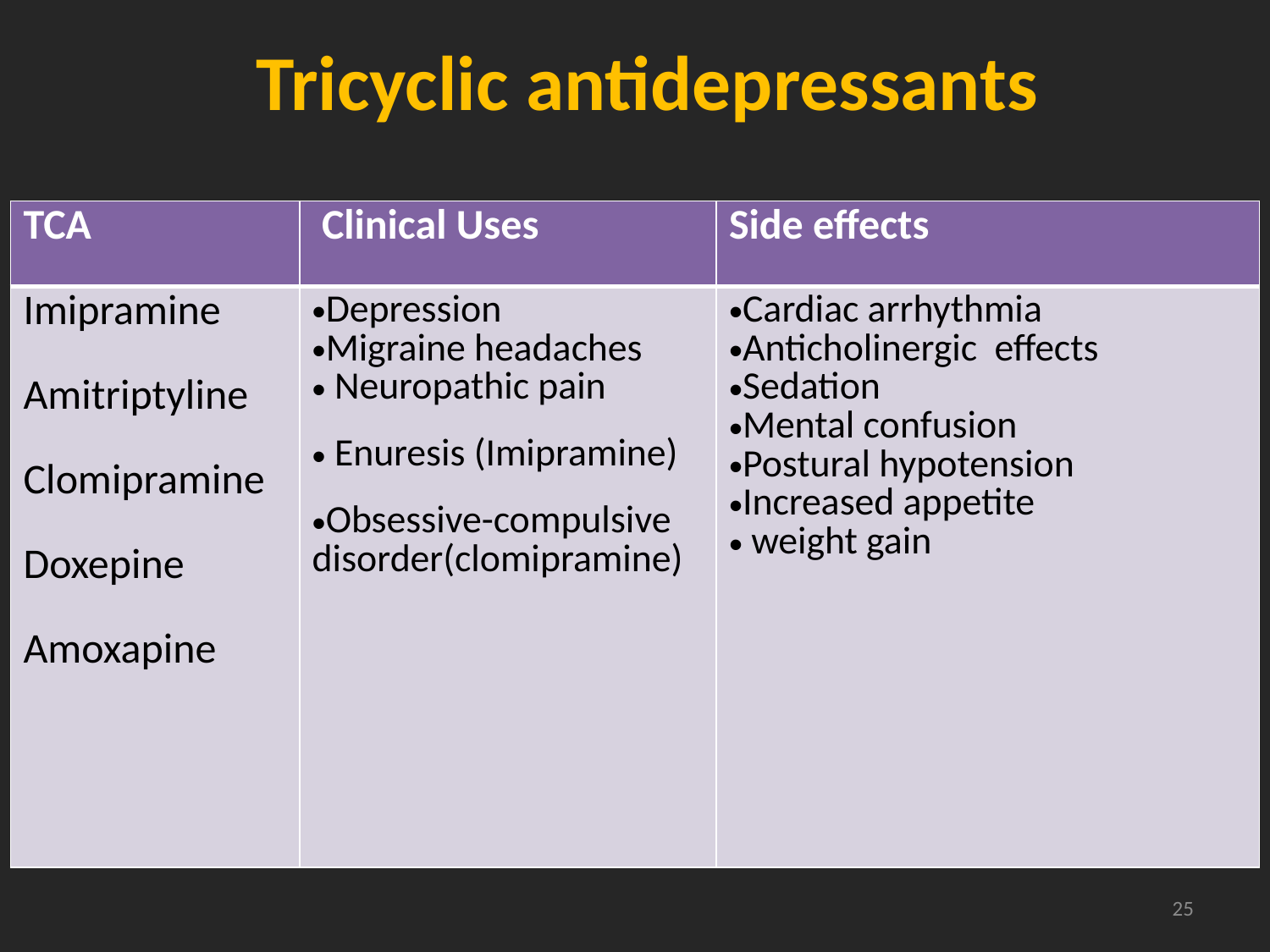

# Tricyclic antidepressants
| TCA | Clinical Uses | Side effects |
| --- | --- | --- |
| Imipramine Amitriptyline Clomipramine Doxepine Amoxapine | Depression Migraine headaches Neuropathic pain Enuresis (Imipramine) Obsessive-compulsive disorder(clomipramine) | Cardiac arrhythmia Anticholinergic effects Sedation Mental confusion Postural hypotension Increased appetite weight gain |
25